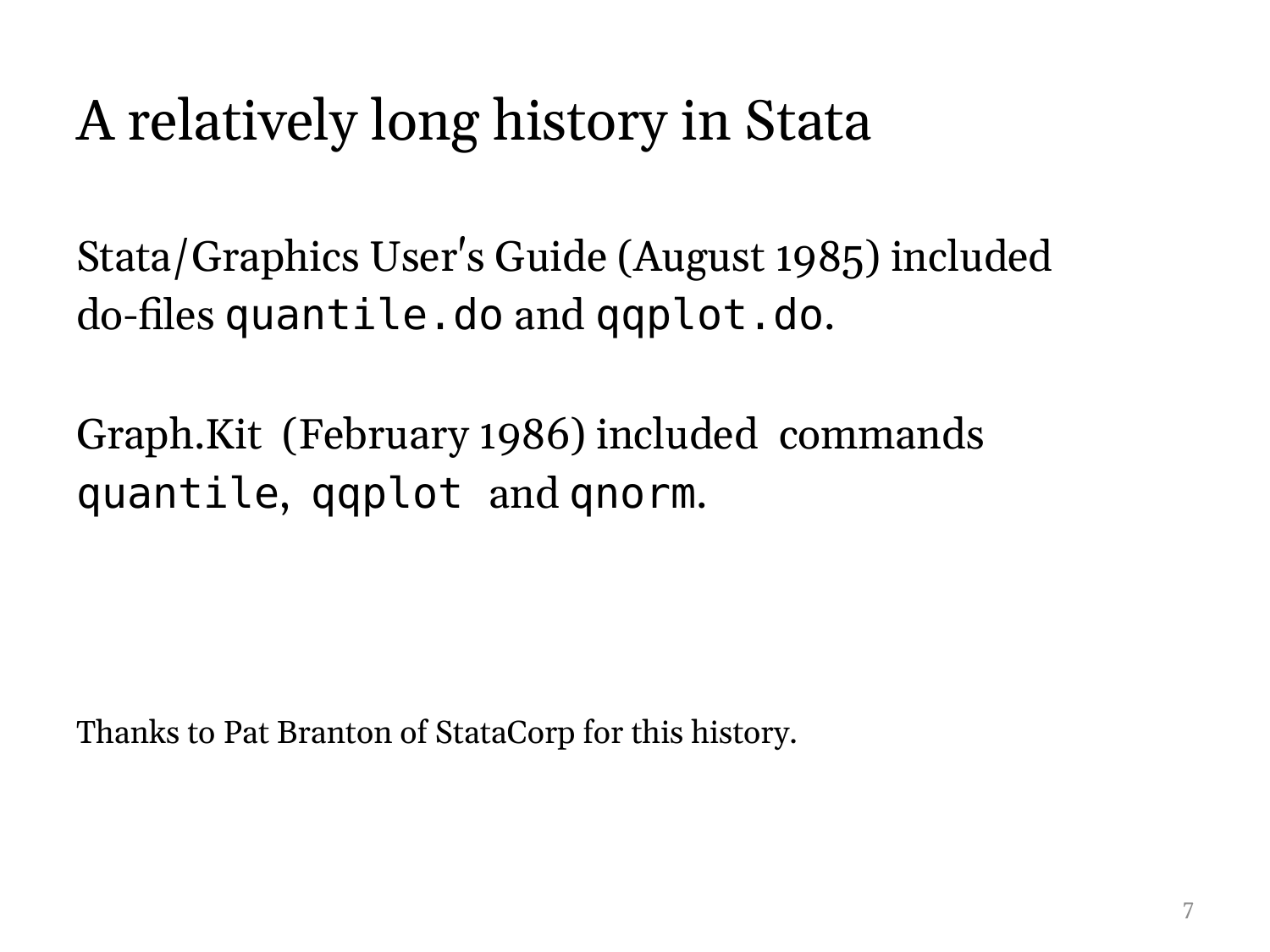

# A relatively long history in Stata
Stata/Graphics User's Guide (August 1985) included
do-files quantile.do and qqplot.do.

Graph.Kit  (February 1986) included  commands
quantile,  qqplot and qnorm.

Thanks to Pat Branton of StataCorp for this history.
7